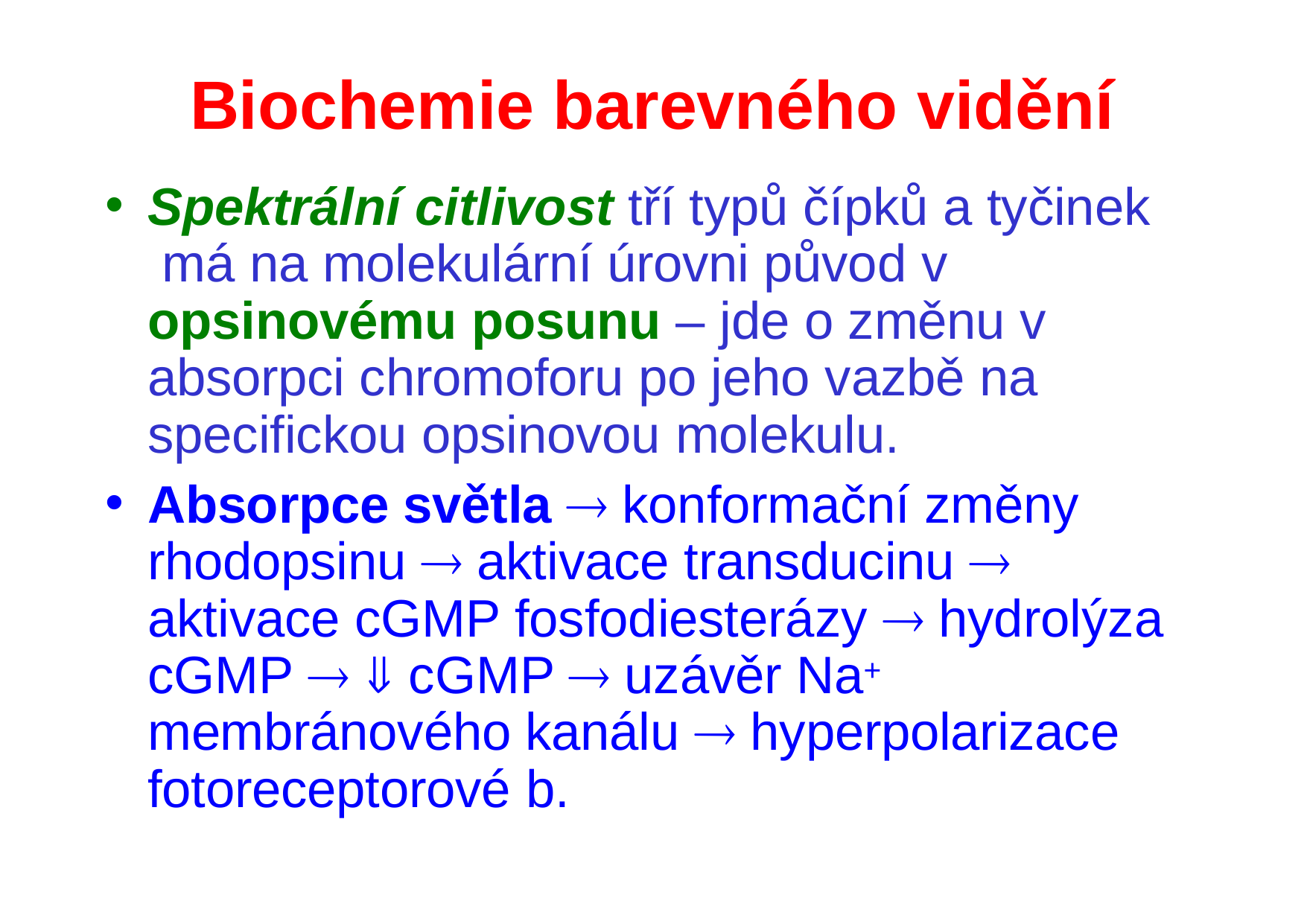

# Biochemie barevného vidění
Spektrální citlivost tří typů čípků a tyčinek  má na molekulární úrovni původ v  opsinovému posunu – jde o změnu v  absorpci chromoforu po jeho vazbě na  specifickou opsinovou molekulu.
Absorpce světla → konformační změny  rhodopsinu → aktivace transducinu → aktivace cGMP fosfodiesterázy → hydrolýza  cGMP → ⇓ cGMP → uzávěr Na+  membránového kanálu → hyperpolarizace  fotoreceptorové b.